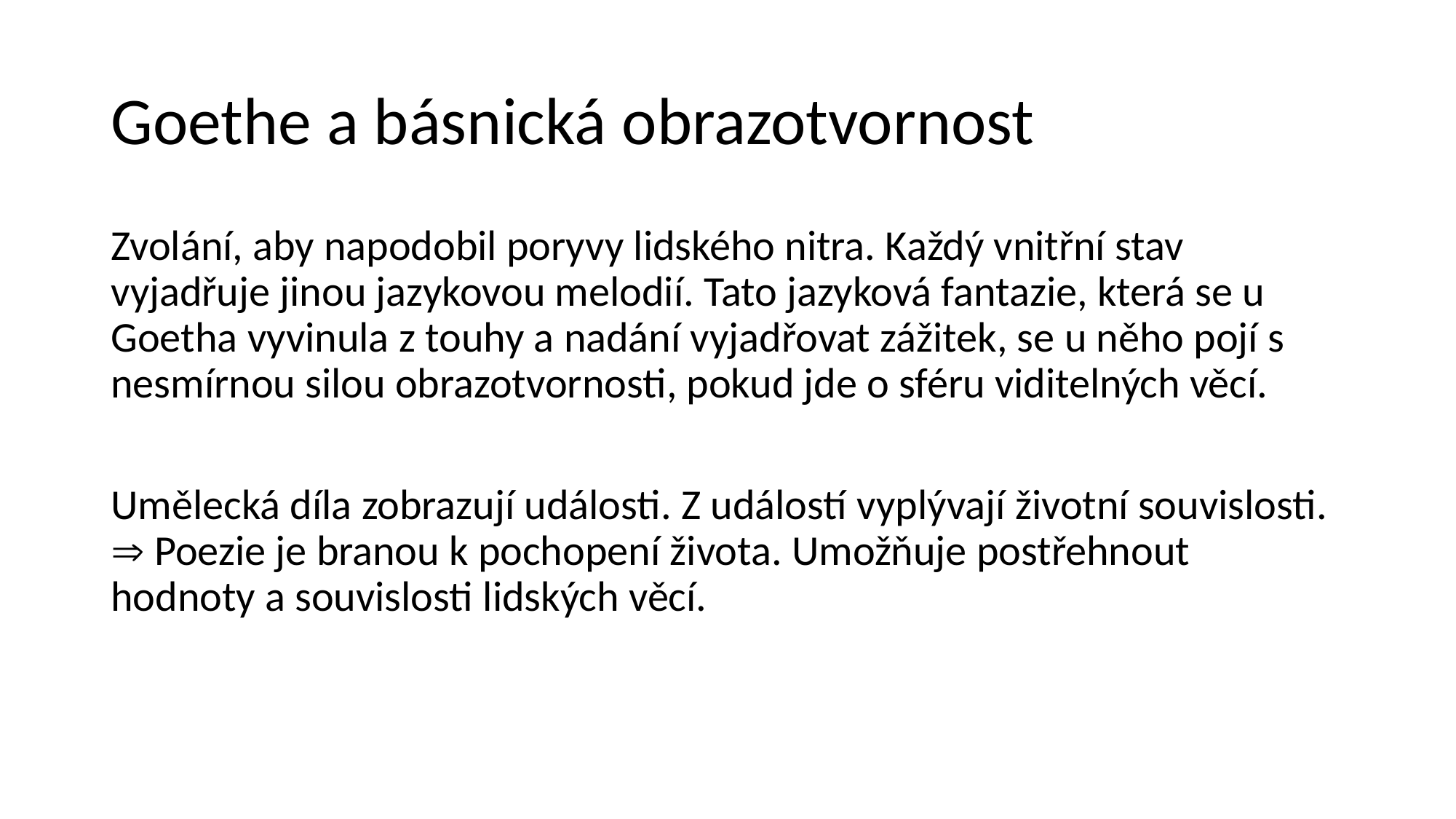

# Goethe a básnická obrazotvornost
Zvolání, aby napodobil poryvy lidského nitra. Každý vnitřní stav vyjadřuje jinou jazykovou melodií. Tato jazyková fantazie, která se u Goetha vyvinula z touhy a nadání vyjadřovat zážitek, se u něho pojí s nesmírnou silou obrazotvornosti, pokud jde o sféru viditelných věcí.

Umělecká díla zobrazují události. Z událostí vyplývají životní souvislosti. ⇒ Poezie je branou k pochopení života. Umožňuje postřehnout hodnoty a souvislosti lidských věcí.